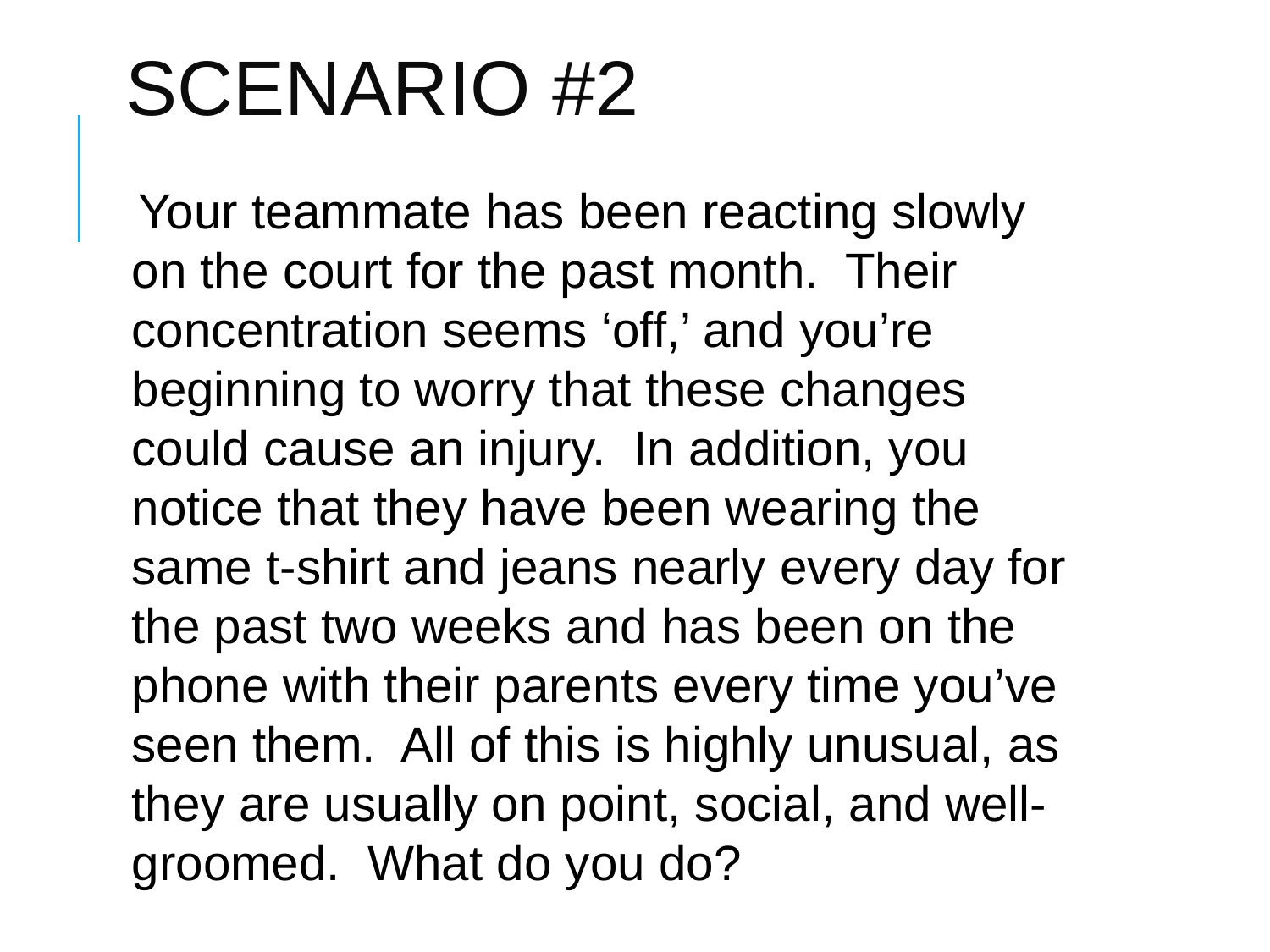

# SCENARIO #2
  Your teammate has been reacting slowly on the court for the past month.  Their concentration seems ‘off,’ and you’re beginning to worry that these changes could cause an injury.  In addition, you notice that they have been wearing the same t-shirt and jeans nearly every day for the past two weeks and has been on the phone with their parents every time you’ve seen them.  All of this is highly unusual, as they are usually on point, social, and well-groomed.  What do you do?